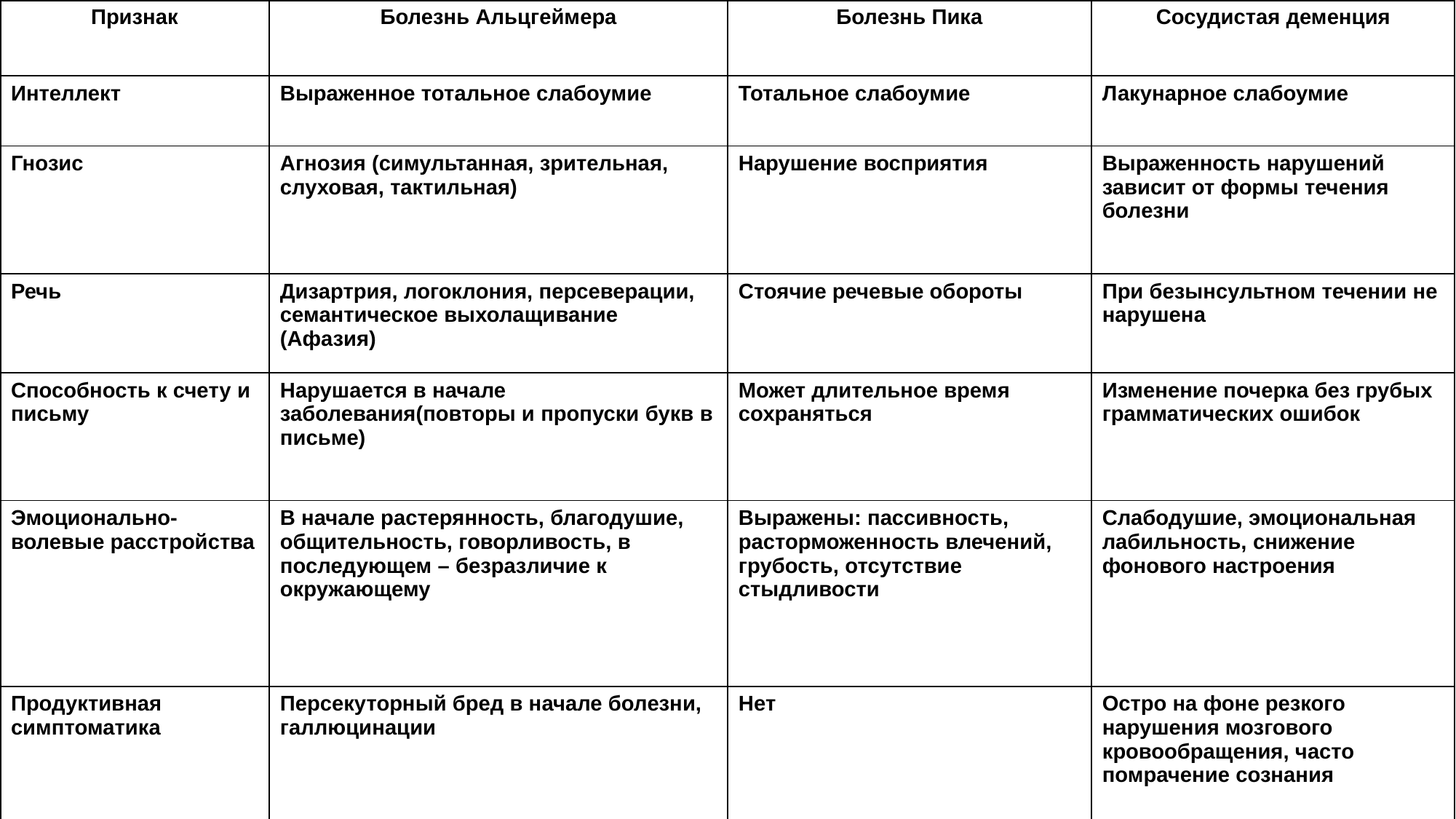

| Признак | Болезнь Альцгеймера | Болезнь Пика | Сосудистая деменция |
| --- | --- | --- | --- |
| Интеллект | Выраженное тотальное слабоумие | Тотальное слабоумие | Лакунарное слабоумие |
| Гнозис | Агнозия (симультанная, зрительная, слуховая, тактильная) | Нарушение восприятия | Выраженность нарушений зависит от формы течения болезни |
| Речь | Дизартрия, логоклония, персеверации, семантическое выхолащивание (Афазия) | Стоячие речевые обороты | При безынсультном течении не нарушена |
| Способность к счету и письму | Нарушается в начале заболевания(повторы и пропуски букв в письме) | Может длительное время сохраняться | Изменение почерка без грубых грамматических ошибок |
| Эмоционально-волевые расстройства | В начале растерянность, благодушие, общительность, говорливость, в последующем – безразличие к окружающему | Выражены: пассивность, расторможенность влечений, грубость, отсутствие стыдливости | Слабодушие, эмоциональная лабильность, снижение фонового настроения |
| Продуктивная симптоматика | Персекуторный бред в начале болезни, галлюцинации | Нет | Остро на фоне резкого нарушения мозгового кровообращения, часто помрачение сознания |